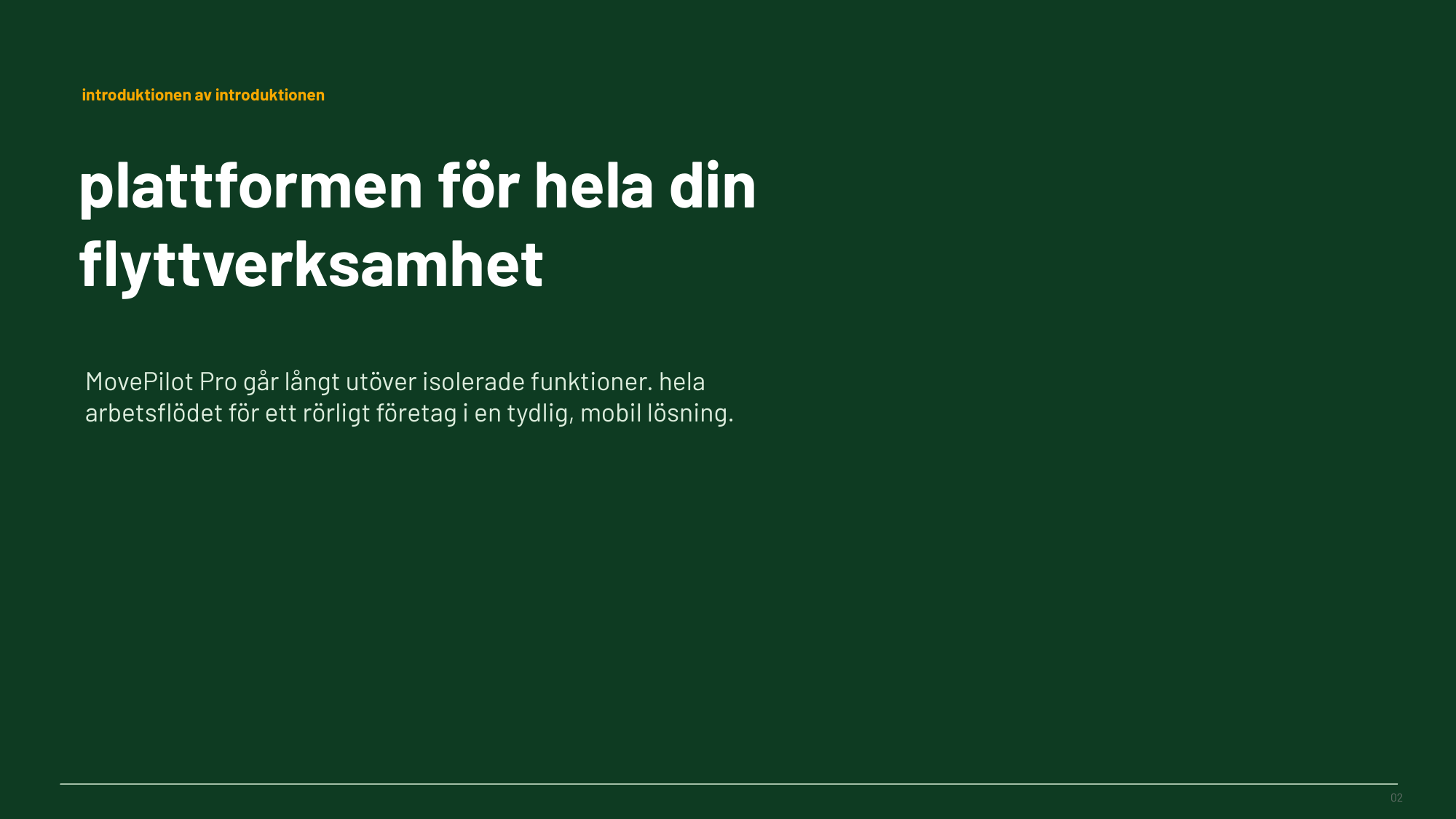

MovePilot Pro 4.0
introduktionen av introduktionen
plattformen för hela din flyttverksamhet
MovePilot Pro går långt utöver isolerade funktioner. hela arbetsflödet för ett rörligt företag i en tydlig, mobil lösning.

02